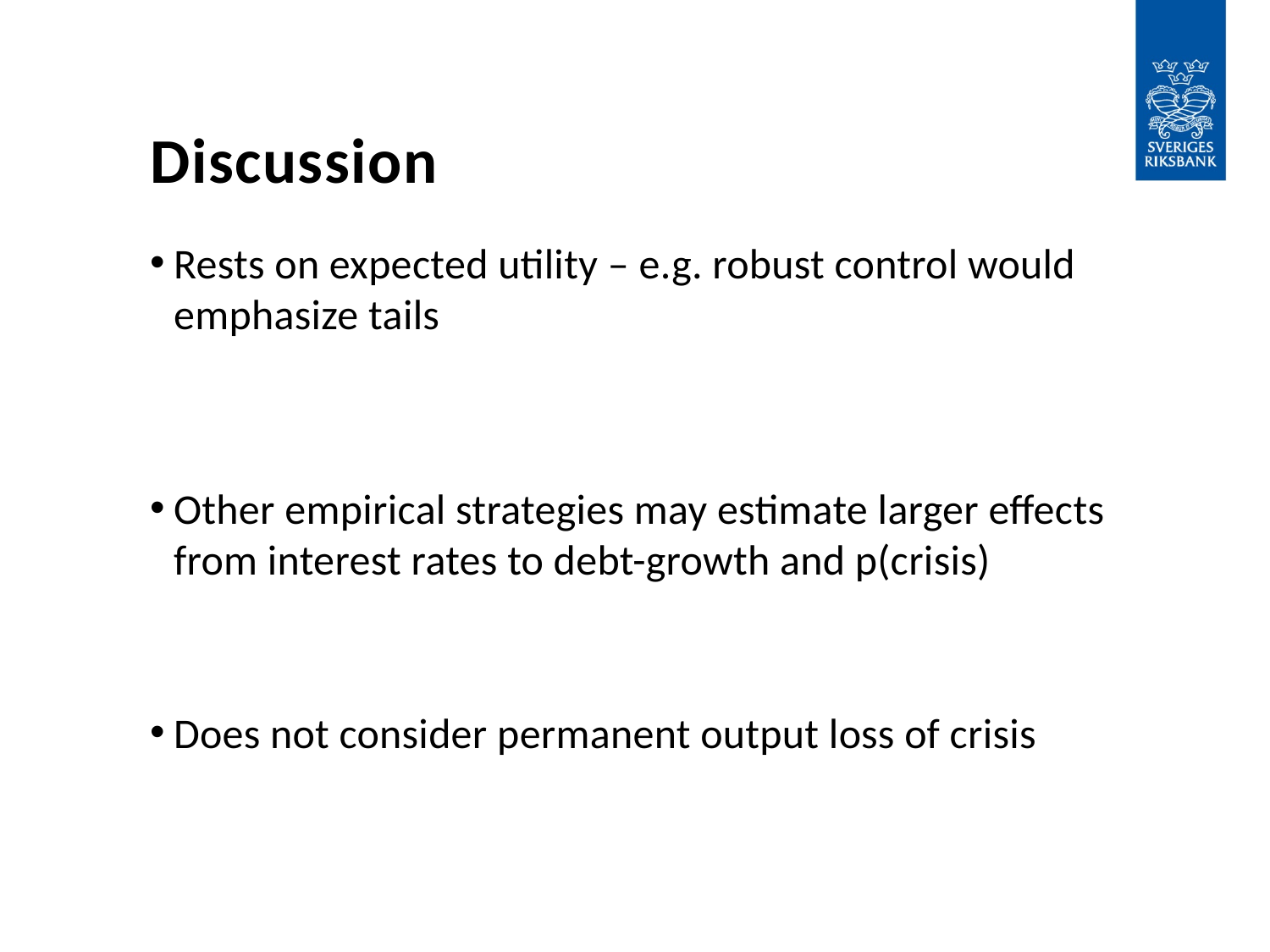

# Discussion
Rests on expected utility – e.g. robust control would emphasize tails

Other empirical strategies may estimate larger effects from interest rates to debt-growth and p(crisis)
Does not consider permanent output loss of crisis